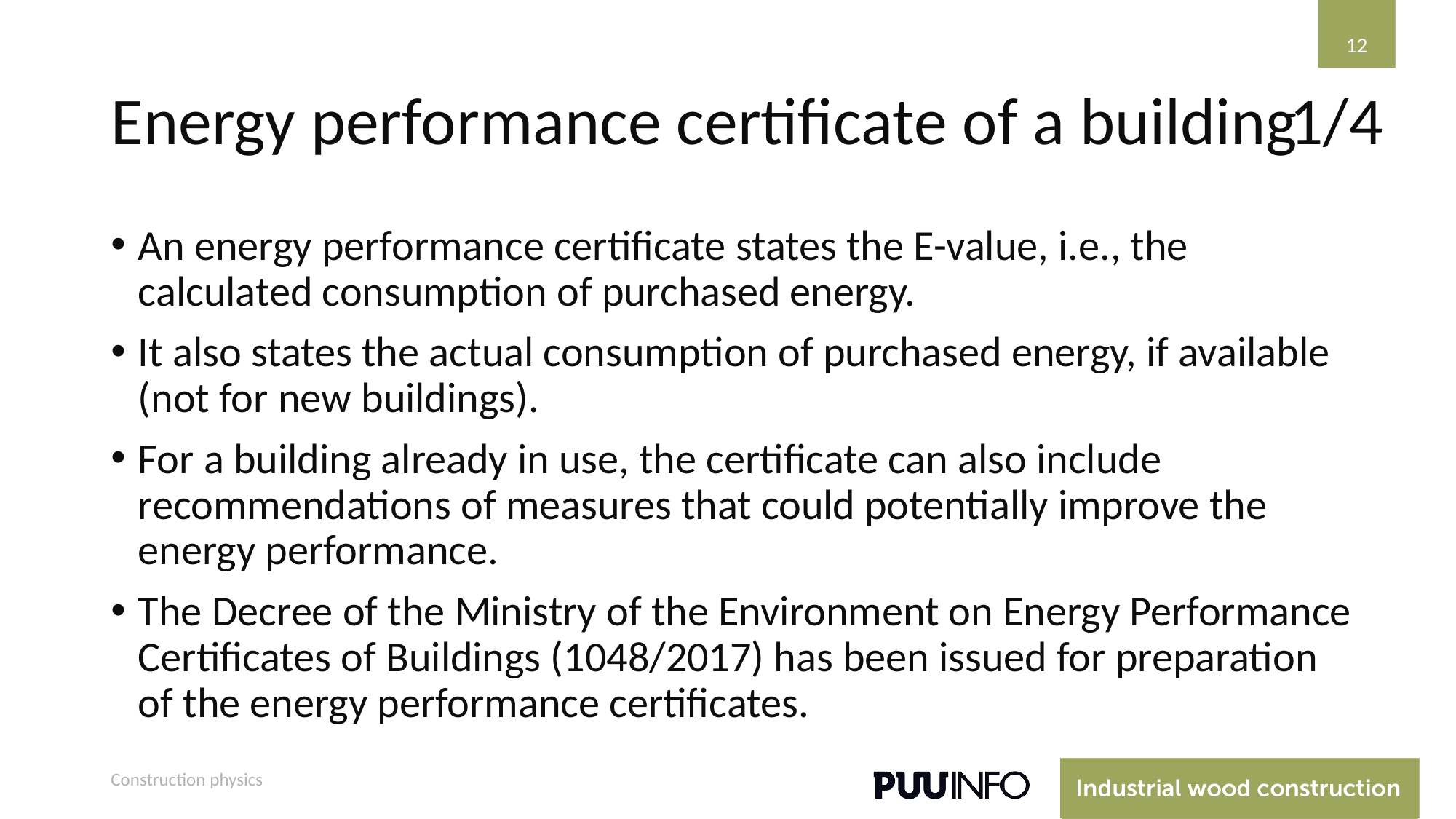

12
# Energy performance certificate of a building
1/4
An energy performance certificate states the E-value, i.e., the calculated consumption of purchased energy.
It also states the actual consumption of purchased energy, if available (not for new buildings).
For a building already in use, the certificate can also include recommendations of measures that could potentially improve the energy performance.
The Decree of the Ministry of the Environment on Energy Performance Certificates of Buildings (1048/2017) has been issued for preparation of the energy performance certificates.
Construction physics